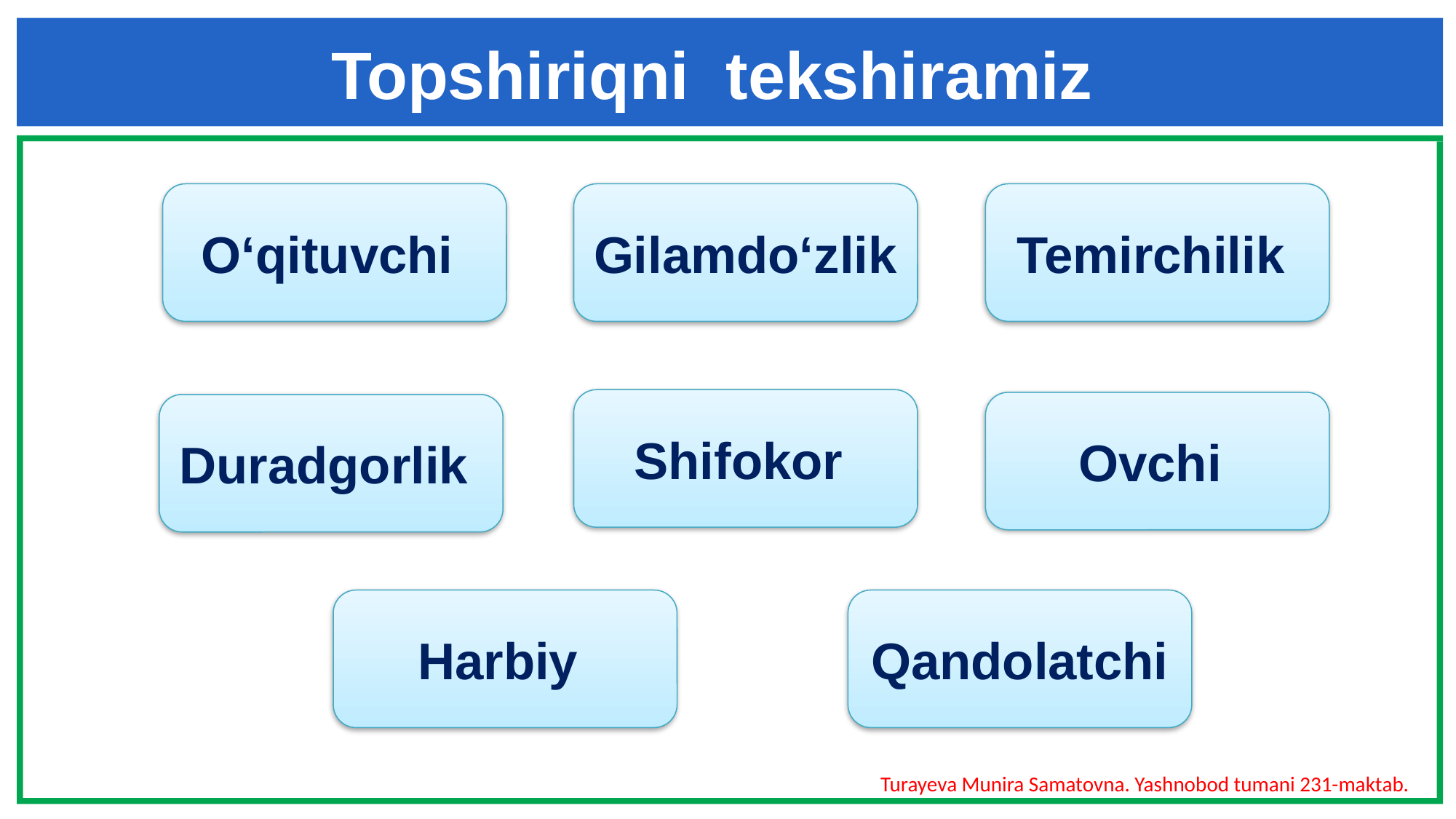

Topshiriqni  tekshiramiz
O‘qituvchi
Gilamdo‘zlik
Temirchilik
Shifokor
Ovchi
Duradgorlik
Harbiy
Qandolatchi
Turayeva Munira Samatovna. Yashnobod tumani 231-maktab.